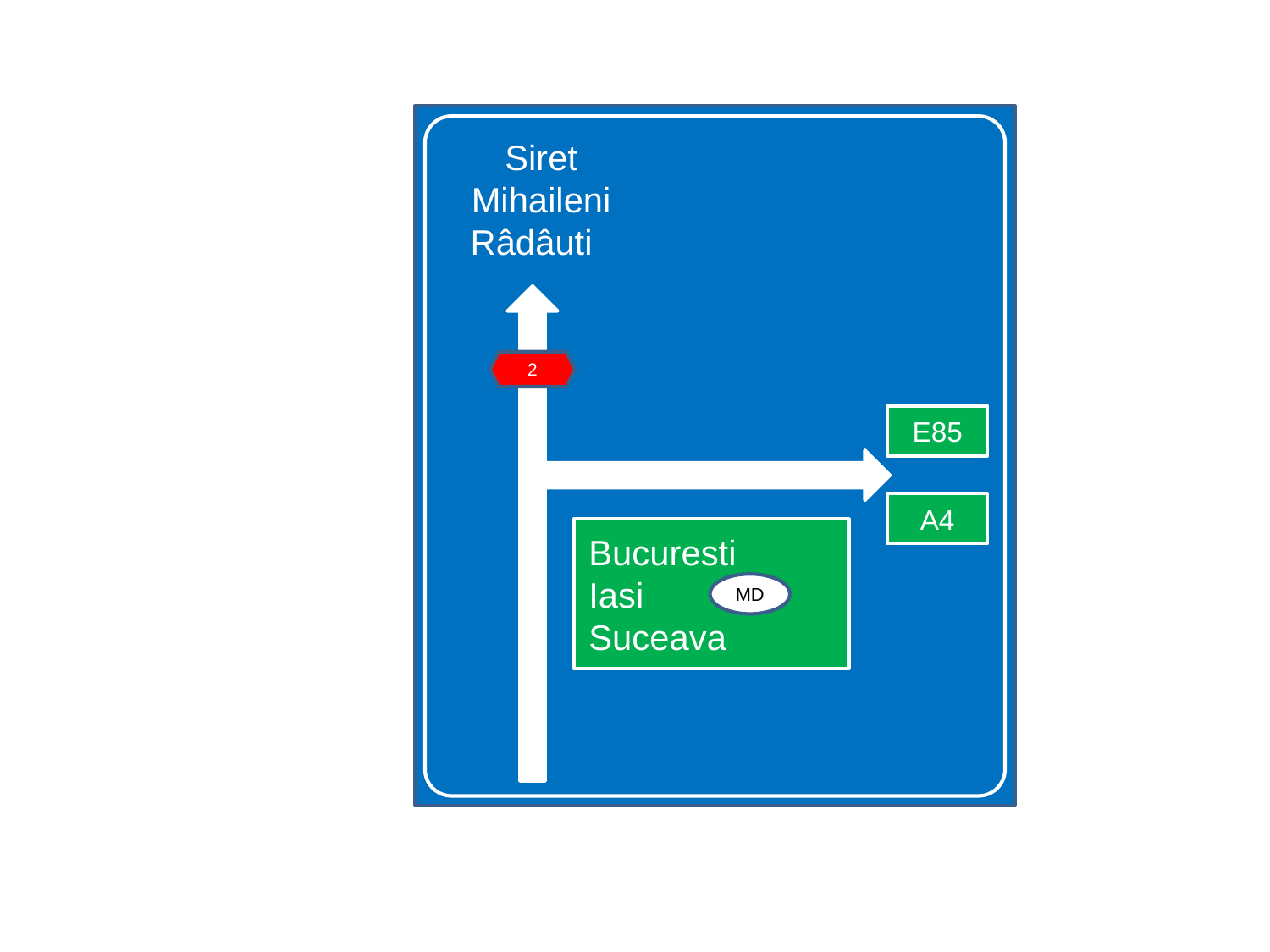

Siret
Mihaileni
Râdâuti

2
E85

A4
Bucuresti
Iasi
Suceava
MD